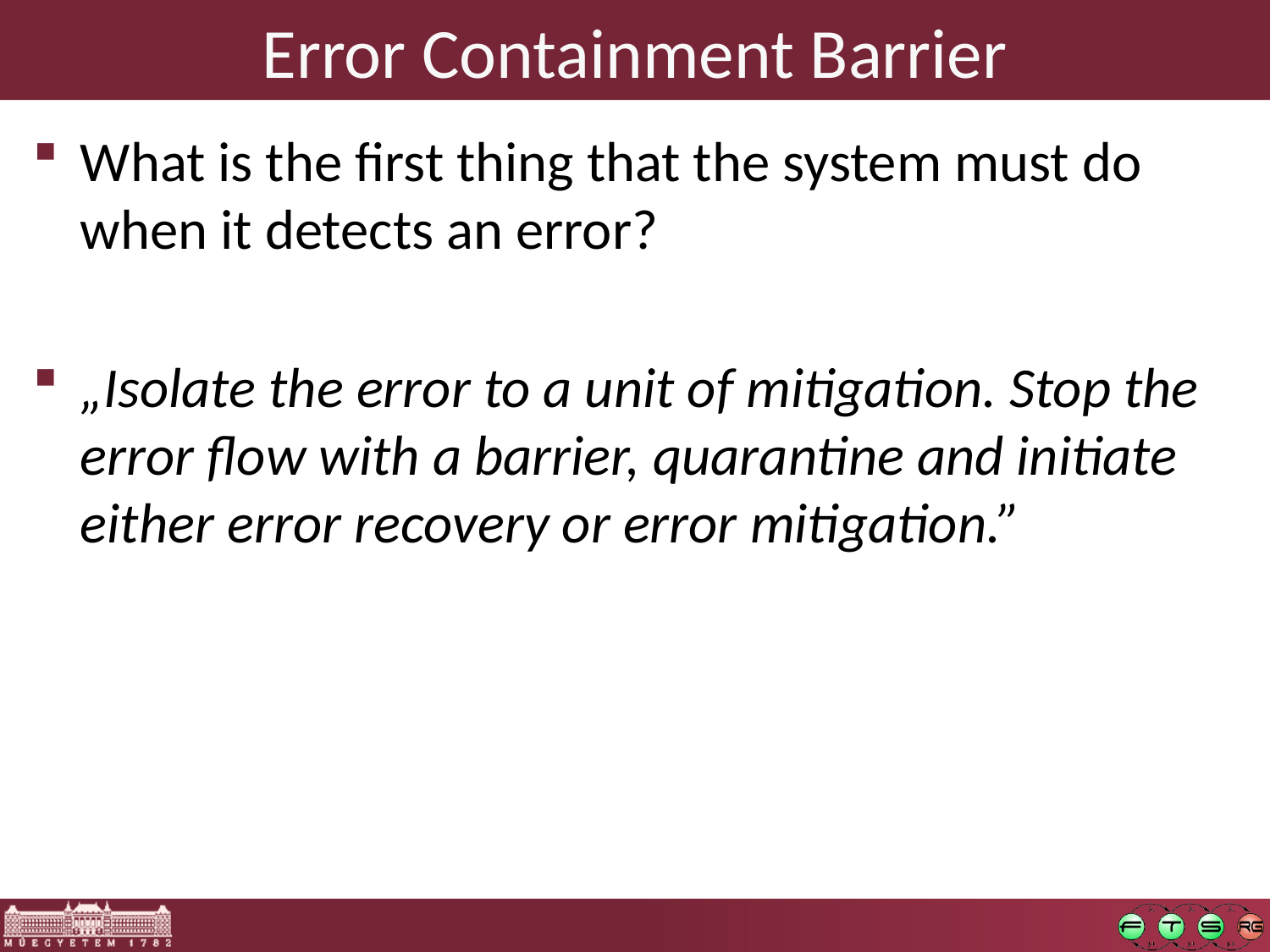

# Error Containment Barrier
What is the first thing that the system must do when it detects an error?

„Isolate the error to a unit of mitigation. Stop the error flow with a barrier, quarantine and initiate either error recovery or error mitigation.”